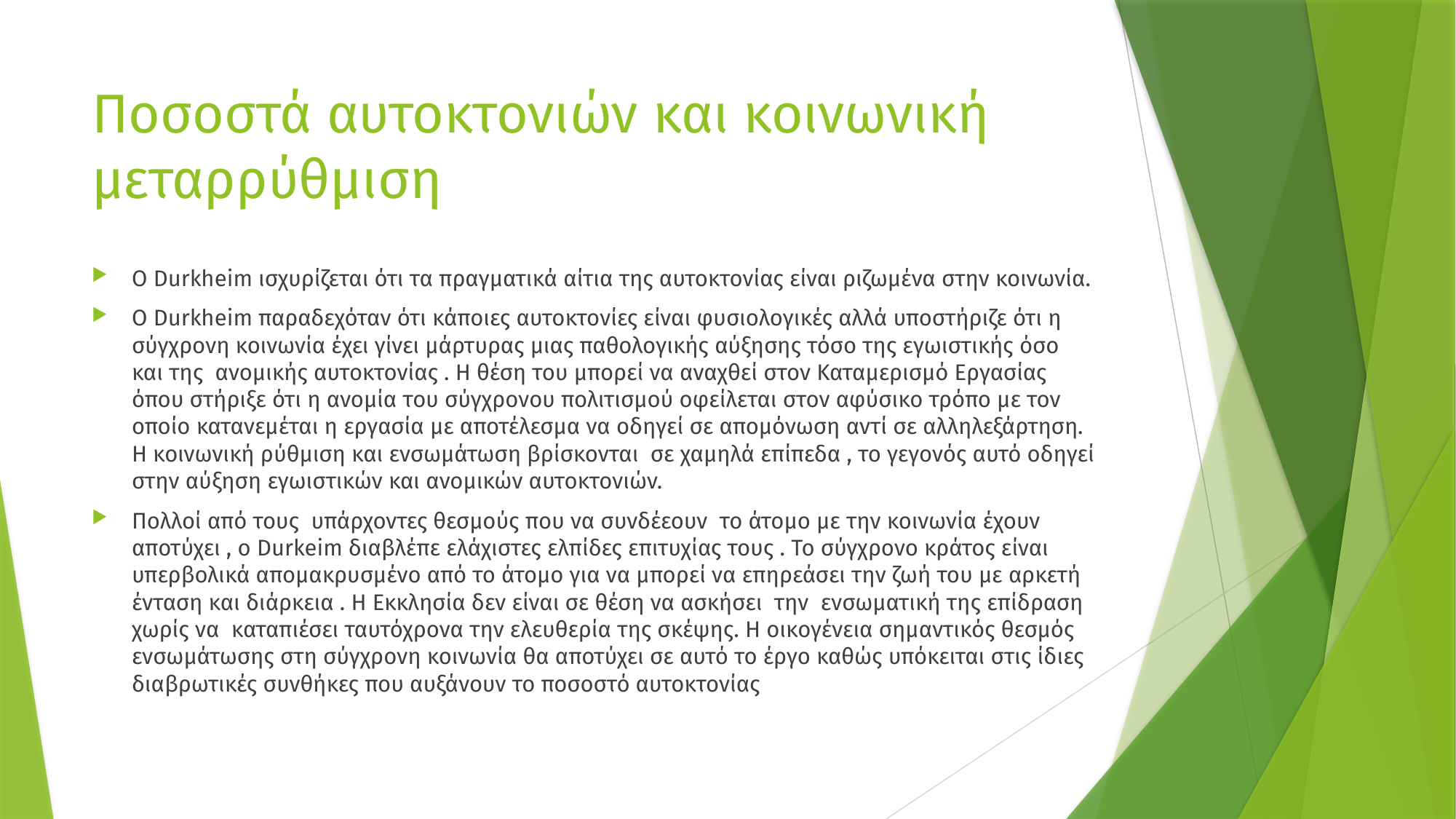

# Ποσοστά αυτοκτονιών και κοινωνική μεταρρύθμιση
Ο Durkheim ισχυρίζεται ότι τα πραγματικά αίτια της αυτοκτονίας είναι ριζωμένα στην κοινωνία.
Ο Durkheim παραδεχόταν ότι κάποιες αυτοκτονίες είναι φυσιολογικές αλλά υποστήριζε ότι η σύγχρονη κοινωνία έχει γίνει μάρτυρας μιας παθολογικής αύξησης τόσο της εγωιστικής όσο και της  ανομικής αυτοκτονίας . Η θέση του μπορεί να αναχθεί στον Καταμερισμό Εργασίας όπου στήριξε ότι η ανομία του σύγχρονου πολιτισμού οφείλεται στον αφύσικο τρόπο με τον οποίο κατανεμέται η εργασία με αποτέλεσμα να οδηγεί σε απομόνωση αντί σε αλληλεξάρτηση. Η κοινωνική ρύθμιση και ενσωμάτωση βρίσκονται  σε χαμηλά επίπεδα , το γεγονός αυτό οδηγεί στην αύξηση εγωιστικών και ανομικών αυτοκτονιών.
Πολλοί από τους  υπάρχοντες θεσμούς που να συνδέεουν  το άτομο με την κοινωνία έχουν αποτύχει , ο Durkeim διαβλέπε ελάχιστες ελπίδες επιτυχίας τους . Το σύγχρονο κράτος είναι υπερβολικά απομακρυσμένο από το άτομο για να μπορεί να επηρεάσει την ζωή του με αρκετή ένταση και διάρκεια . Η Εκκλησία δεν είναι σε θέση να ασκήσει  την  ενσωματική της επίδραση χωρίς να  καταπιέσει ταυτόχρονα την ελευθερία της σκέψης. Η οικογένεια σημαντικός θεσμός ενσωμάτωσης στη σύγχρονη κοινωνία θα αποτύχει σε αυτό το έργο καθώς υπόκειται στις ίδιες διαβρωτικές συνθήκες που αυξάνουν το ποσοστό αυτοκτονίας